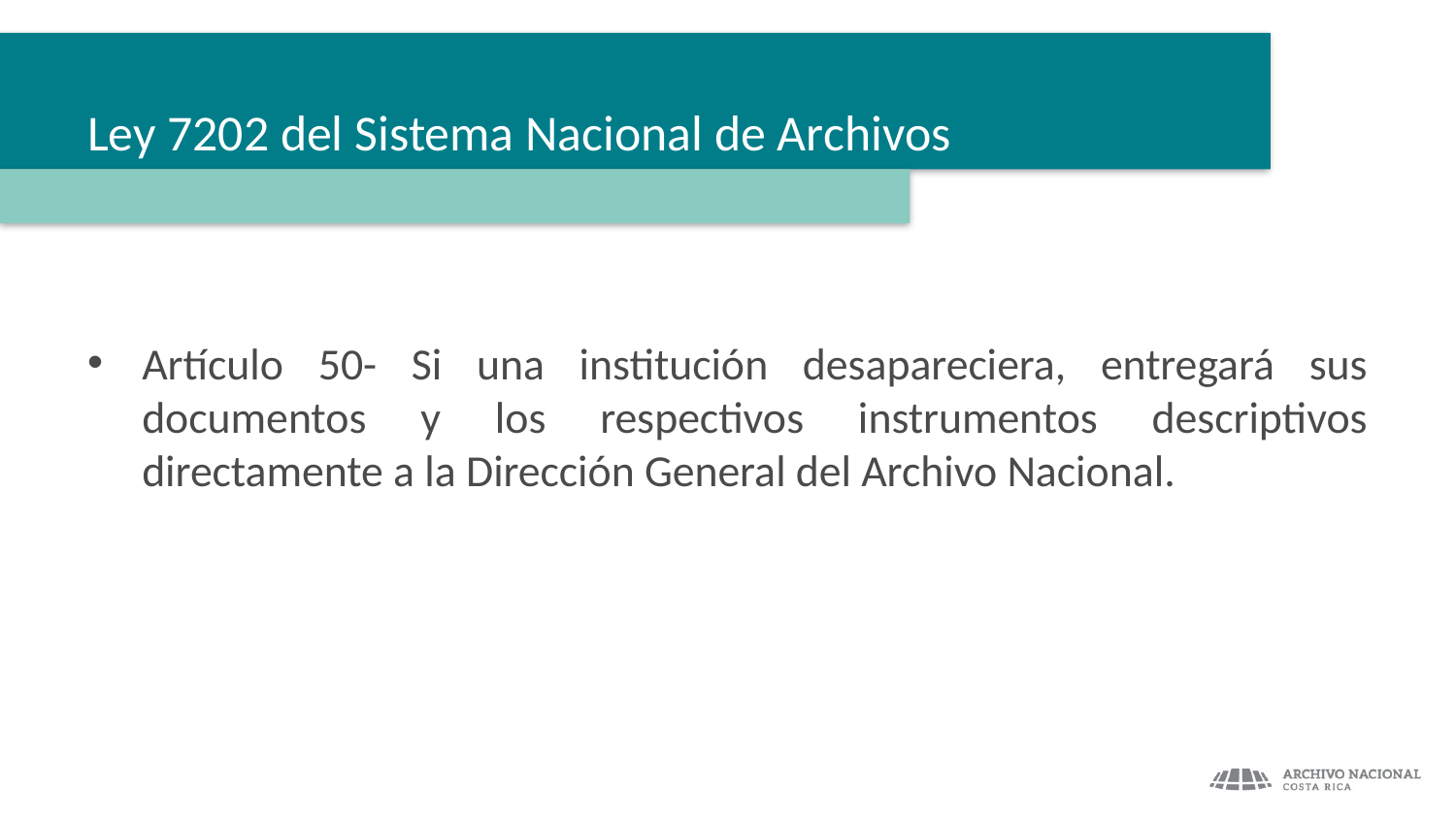

# Ley 7202 del Sistema Nacional de Archivos

Artículo 50- Si una institución desapareciera, entregará sus documentos y los respectivos instrumentos descriptivos directamente a la Dirección General del Archivo Nacional.